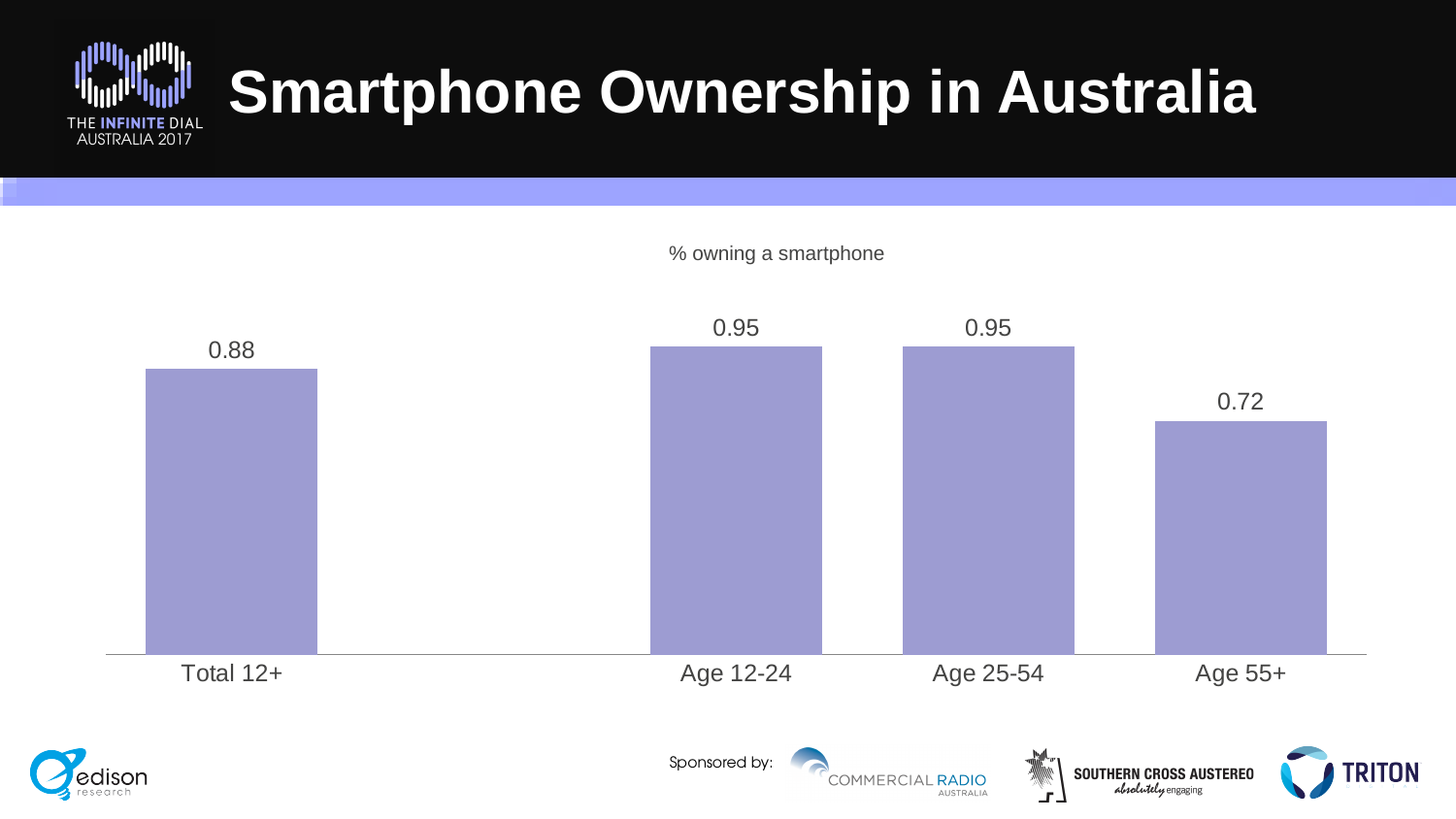

# Smartphone Ownership in Australia

### Chart

| Category | 2017 |
|---|---|
| Total 12+ | 0.88 |
|  | None |
| Age 12-24 | 0.95 |
| Age 25-54 | 0.95 |
| Age 55+ | 0.72 |
% owning a smartphone